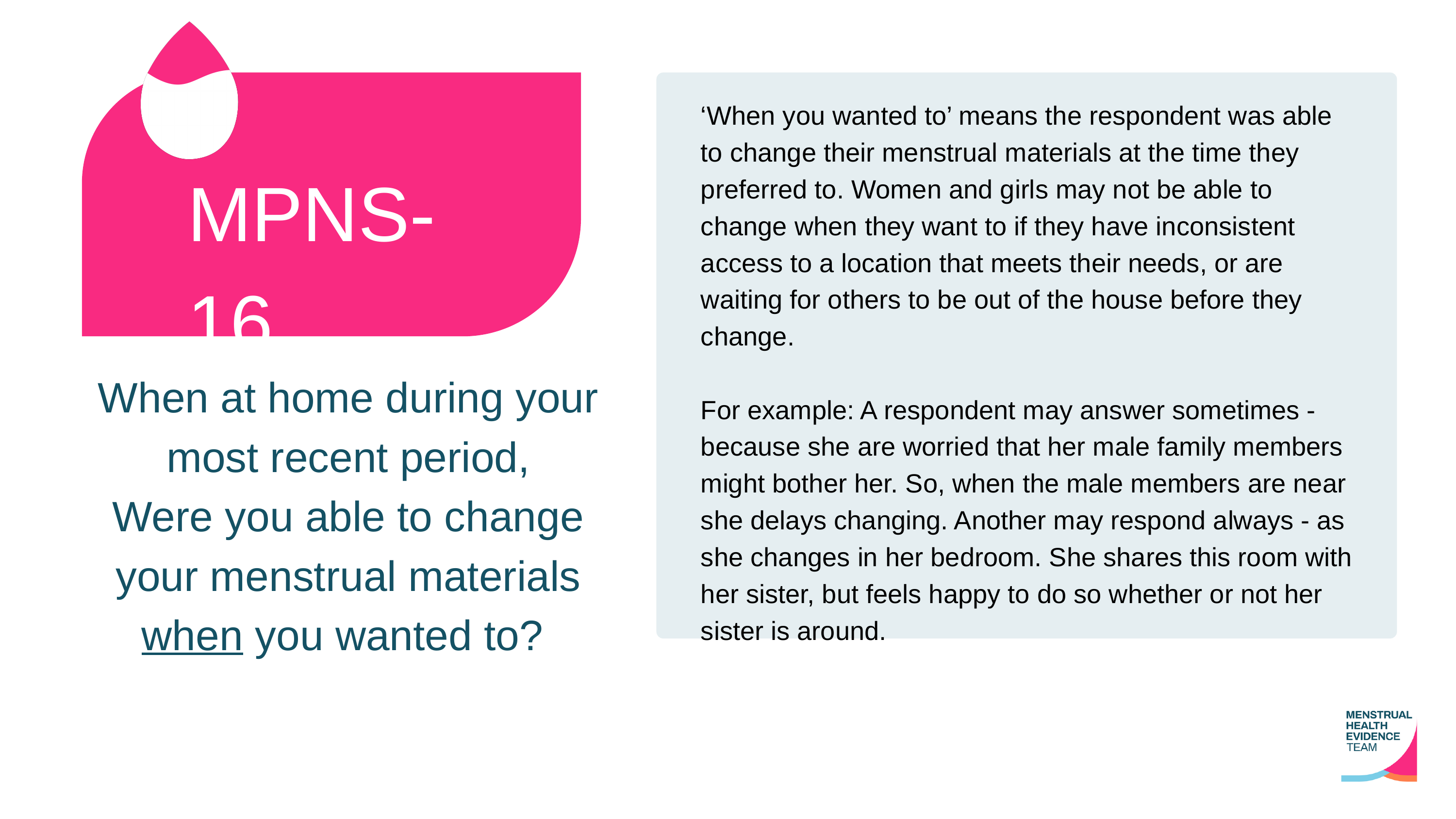

‘When you wanted to’ means the respondent was able to change their menstrual materials at the time they preferred to. Women and girls may not be able to change when they want to if they have inconsistent access to a location that meets their needs, or are waiting for others to be out of the house before they change.

For example: A respondent may answer sometimes - because she are worried that her male family members might bother her. So, when the male members are near she delays changing. Another may respond always - as she changes in her bedroom. She shares this room with her sister, but feels happy to do so whether or not her sister is around.

MPNS-16
When at home during your most recent period,
Were you able to change your menstrual materials when you wanted to?